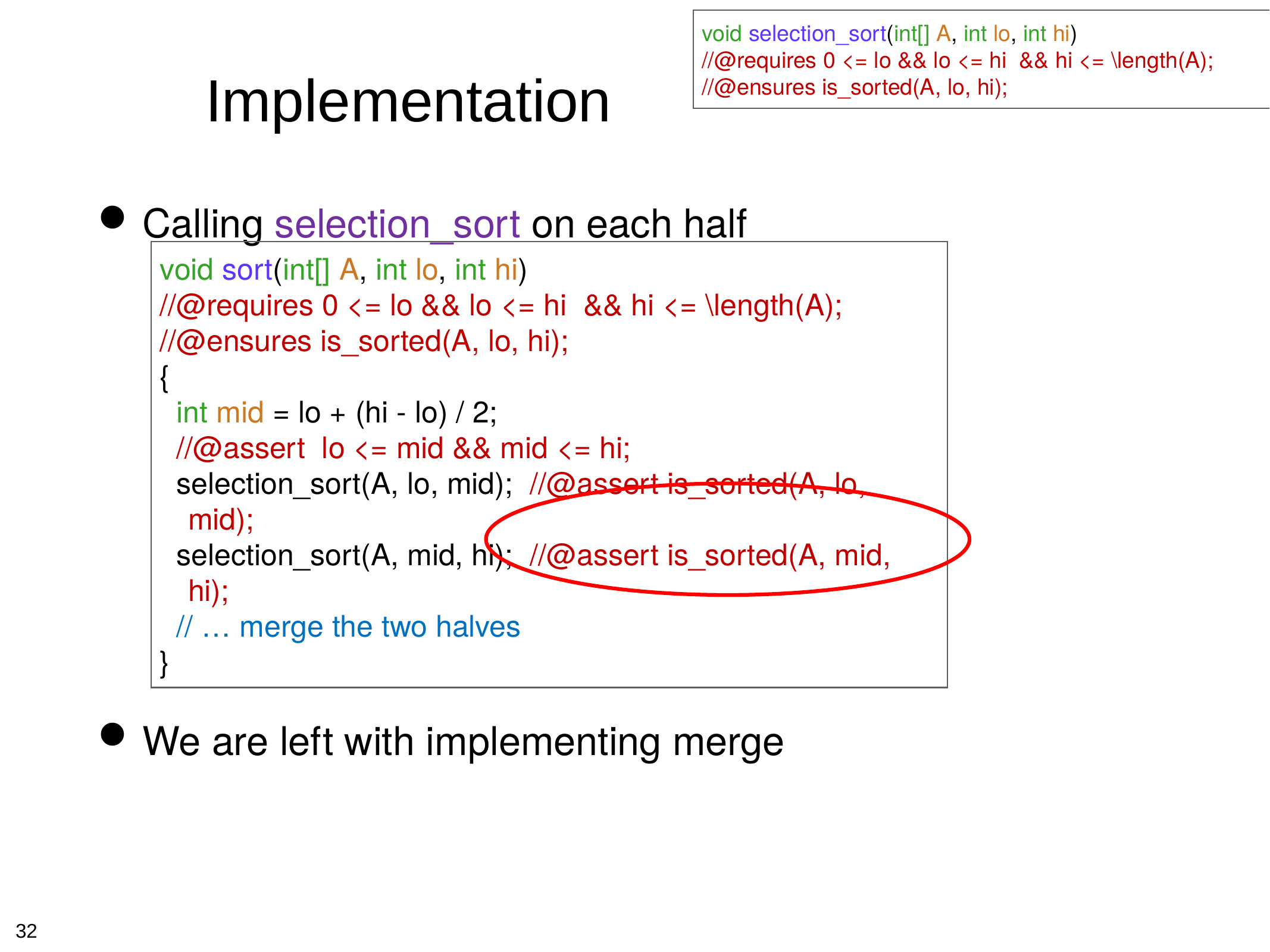

void selection_sort(int[] A, int lo, int hi)
//@requires 0 <= lo && lo <= hi  && hi <= \length(A);
//@ensures is_sorted(A, lo, hi);
# Implementation
Calling selection_sort on each half

We are left with implementing merge
void sort(int[] A, int lo, int hi)
//@requires 0 <= lo && lo <= hi  && hi <= \length(A);
//@ensures is_sorted(A, lo, hi);
{
  int mid = lo + (hi - lo) / 2;
  //@assert  lo <= mid && mid <= hi;
  selection_sort(A, lo, mid);  //@assert is_sorted(A, lo, mid);
  selection_sort(A, mid, hi);  //@assert is_sorted(A, mid, hi);
  // … merge the two halves
}

32